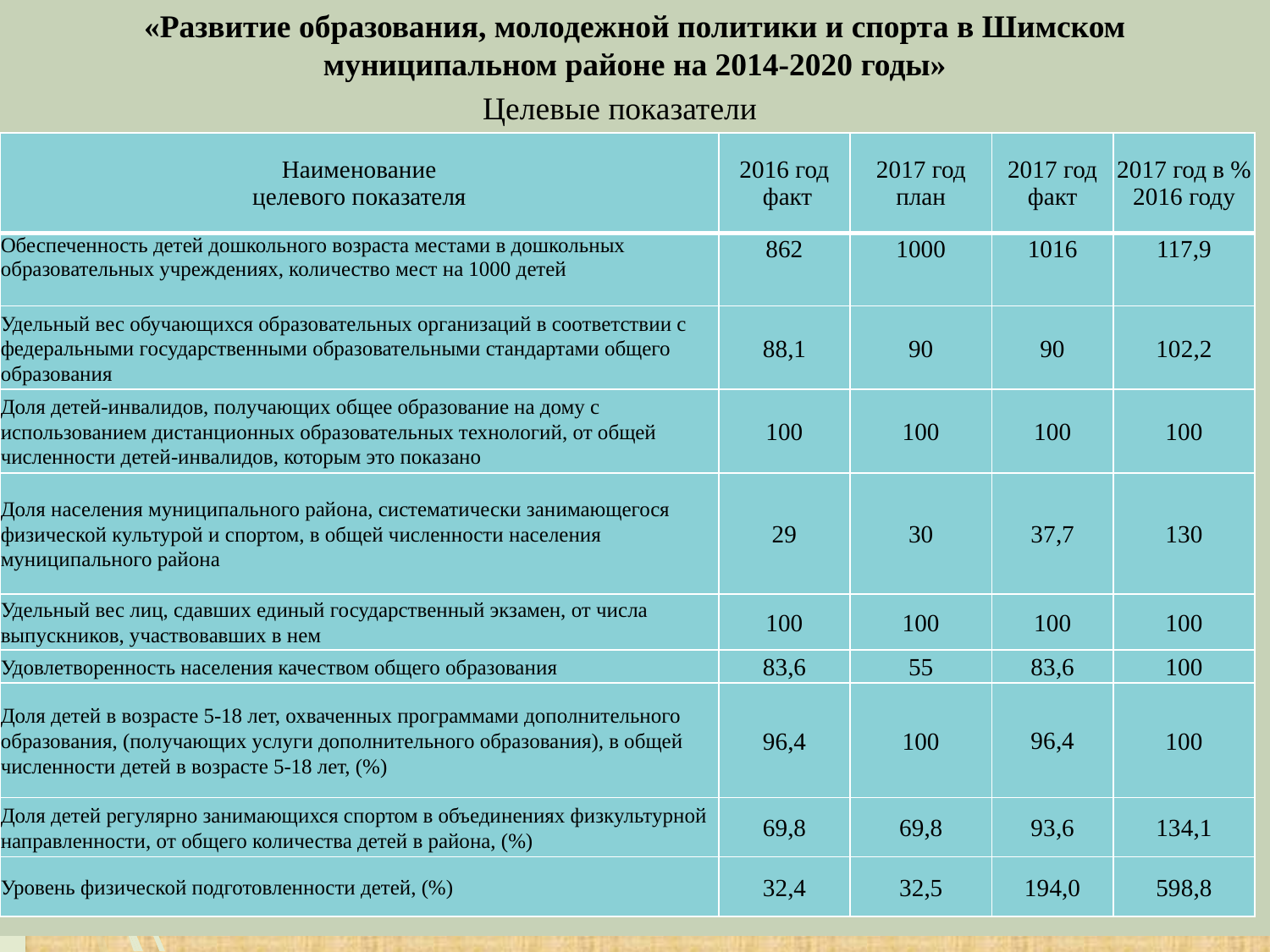

#
«Развитие образования, молодежной политики и спорта в Шимском муниципальном районе на 2014-2020 годы»

Целевые показатели
| Наименование целевого показателя | 2016 год факт | 2017 год план | 2017 год факт | 2017 год в % 2016 году |
| --- | --- | --- | --- | --- |
| Обеспеченность детей дошкольного возраста местами в дошкольных образовательных учреждениях, количество мест на 1000 детей | 862 | 1000 | 1016 | 117,9 |
| Удельный вес обучающихся образовательных организаций в соответствии с федеральными государственными образовательными стандартами общего образования | 88,1 | 90 | 90 | 102,2 |
| Доля детей-инвалидов, получающих общее образование на дому с использованием дистанционных образовательных технологий, от общей численности детей-инвалидов, которым это показано | 100 | 100 | 100 | 100 |
| Доля населения муниципального района, систематически занимающегося физической культурой и спортом, в общей численности населения муниципального района | 29 | 30 | 37,7 | 130 |
| Удельный вес лиц, сдавших единый государственный экзамен, от числа выпускников, участвовавших в нем | 100 | 100 | 100 | 100 |
| Удовлетворенность населения качеством общего образования | 83,6 | 55 | 83,6 | 100 |
| Доля детей в возрасте 5-18 лет, охваченных программами дополнительного образования, (получающих услуги дополнительного образования), в общей численности детей в возрасте 5-18 лет, (%) | 96,4 | 100 | 96,4 | 100 |
| Доля детей регулярно занимающихся спортом в объединениях физкультурной направленности, от общего количества детей в района, (%) | 69,8 | 69,8 | 93,6 | 134,1 |
| Уровень физической подготовленности детей, (%) | 32,4 | 32,5 | 194,0 | 598,8 |